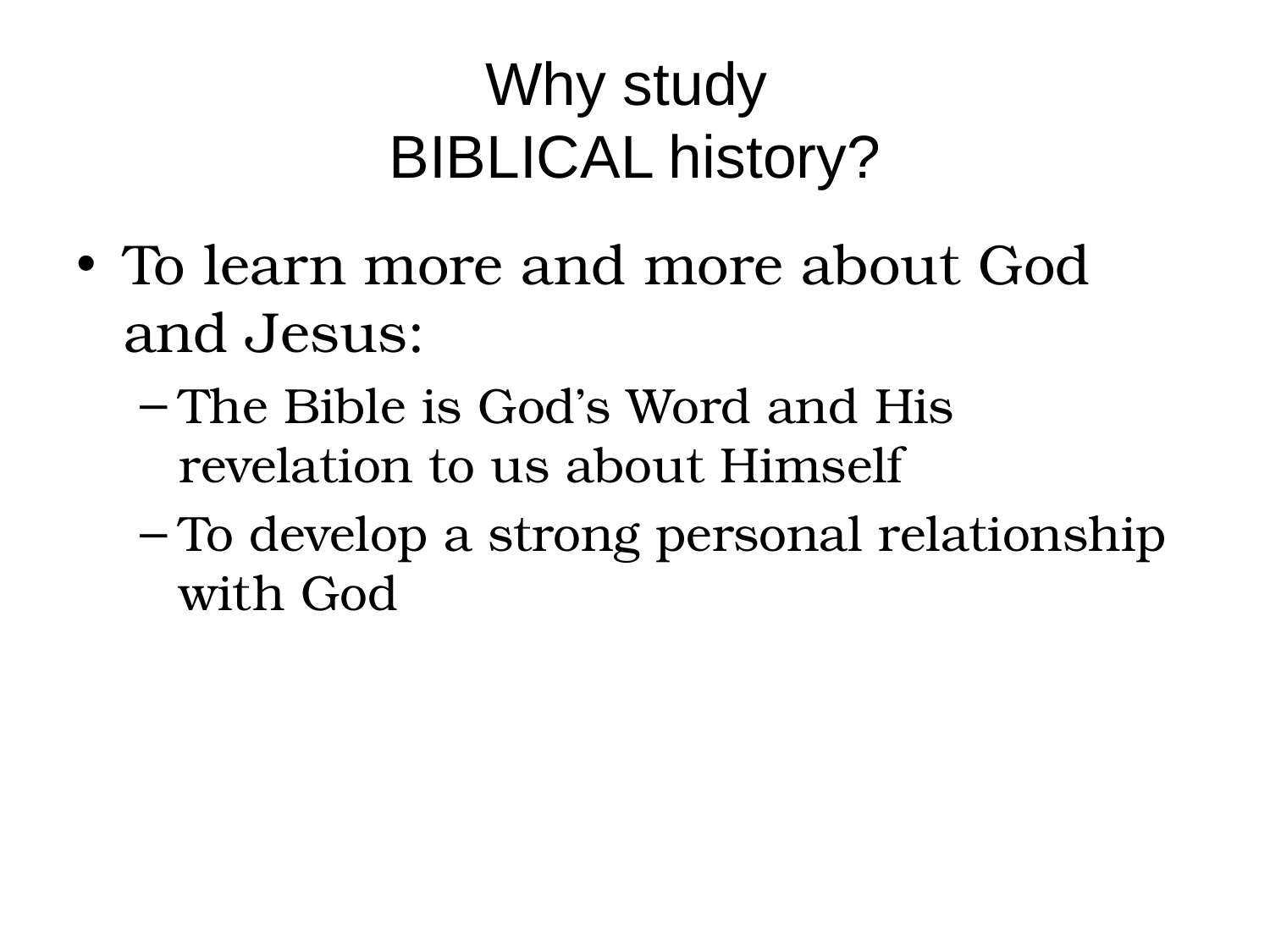

# Why study BIBLICAL history?
To learn more and more about God and Jesus:
The Bible is God’s Word and His  revelation to us about Himself
To develop a strong personal relationship with God